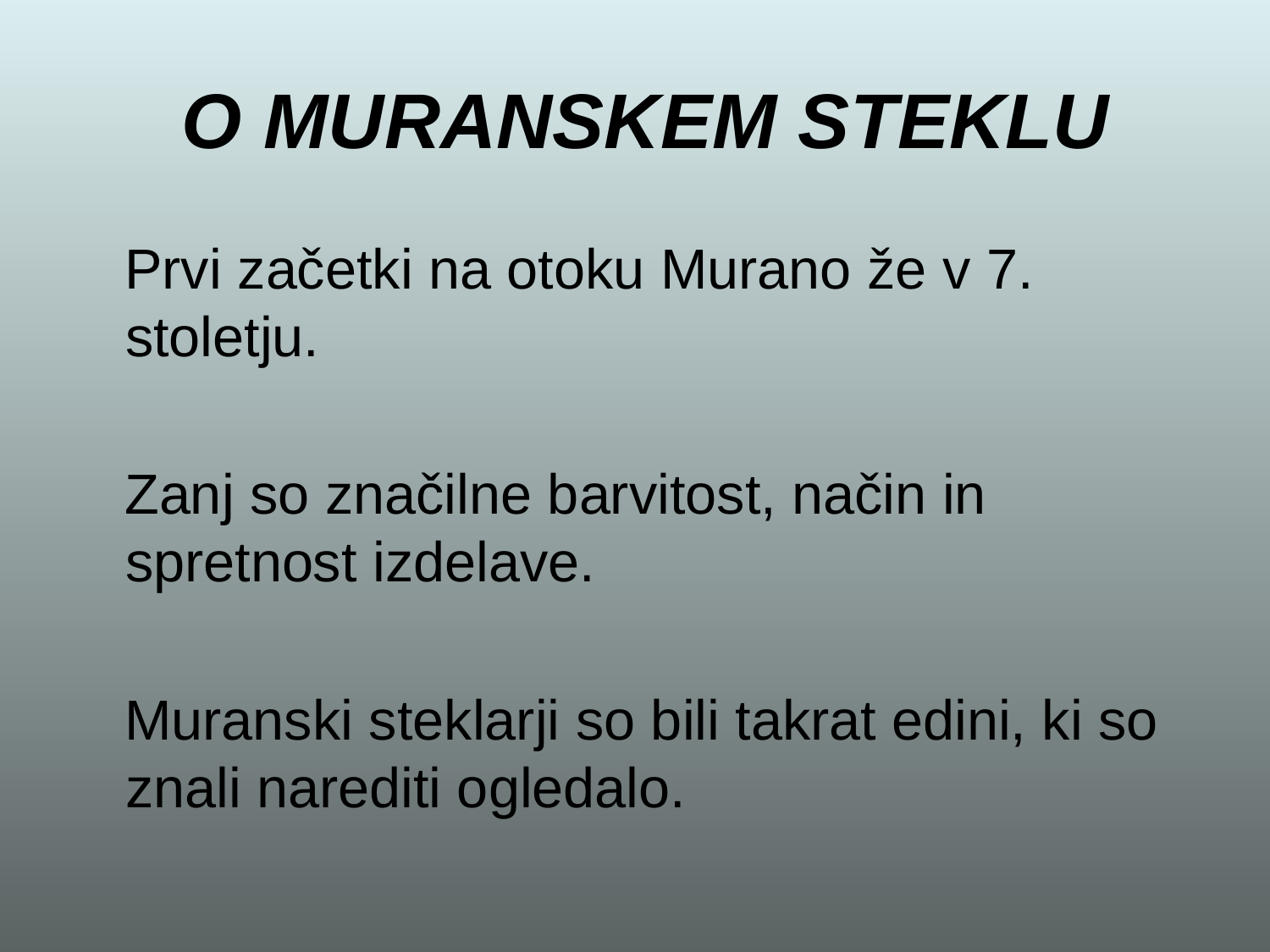

# O MURANSKEM STEKLU
   Prvi začetki na otoku Murano že v 7. stoletju.

   Zanj so značilne barvitost, način in spretnost izdelave.

   Muranski steklarji so bili takrat edini, ki so znali narediti ogledalo.